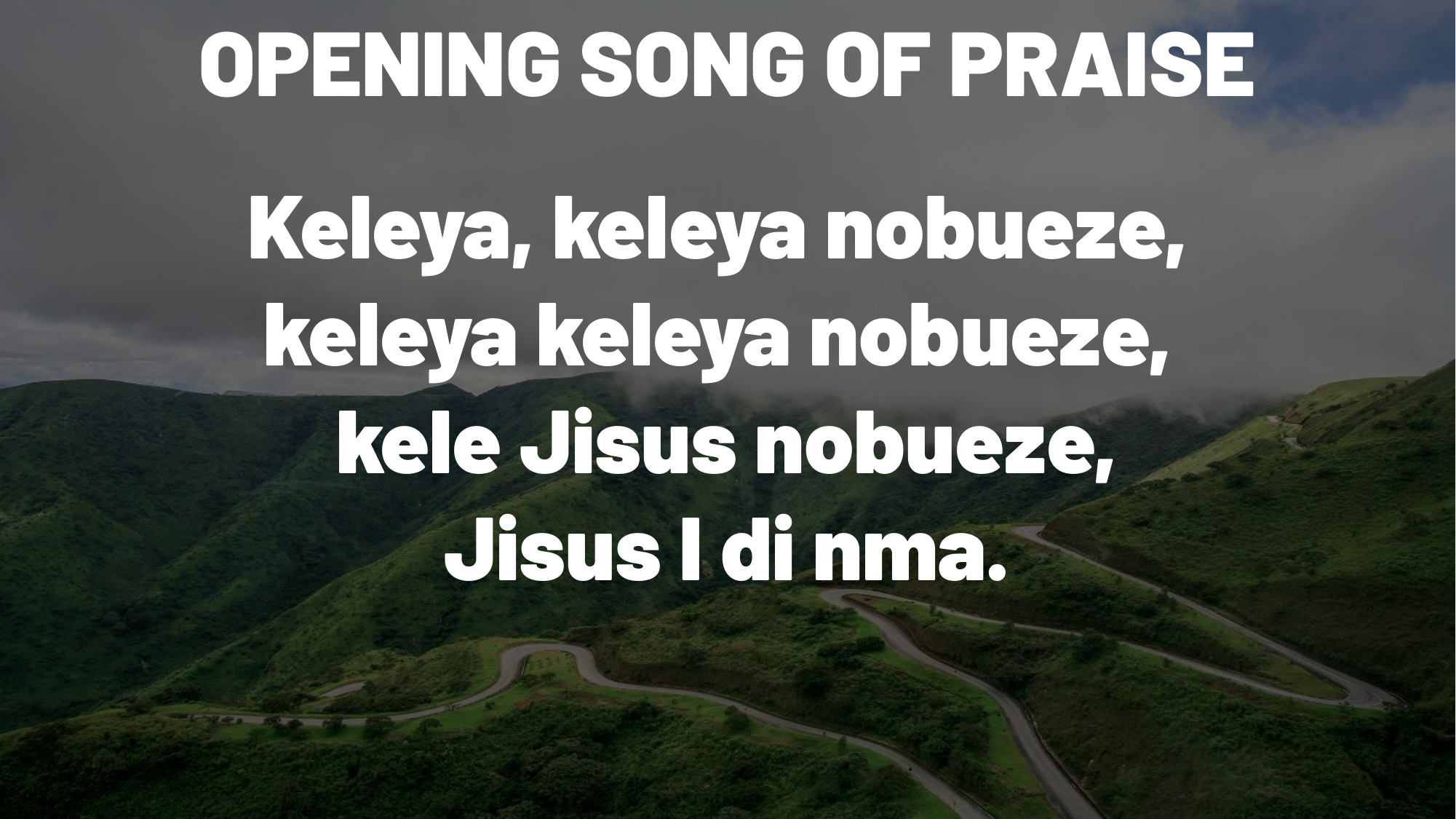

OPENING SONG OF PRAISE

Keleya, keleya nobueze,
keleya keleya nobueze,
kele Jisus nobueze,
Jisus I di nma.